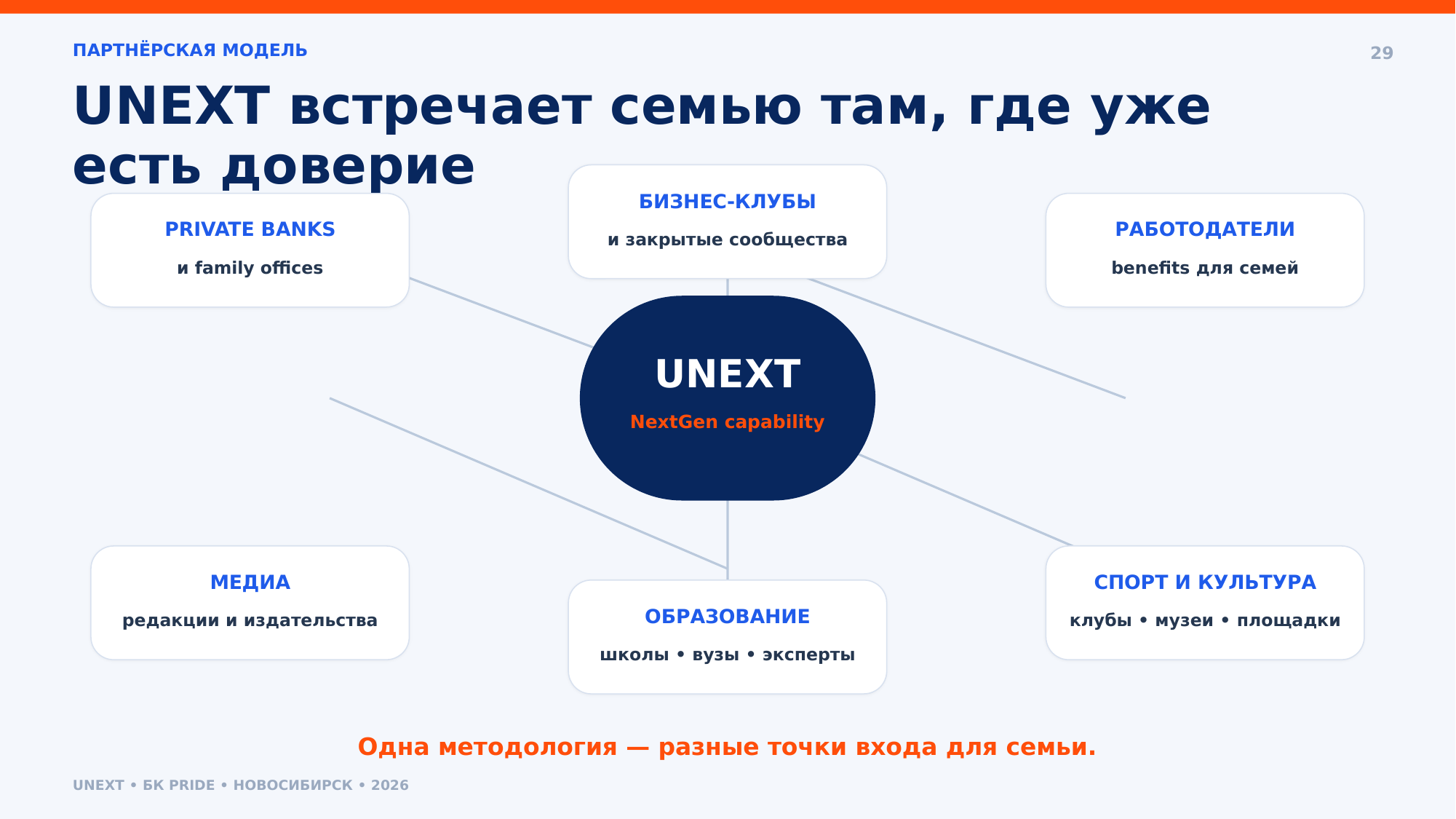

ПАРТНЁРСКАЯ МОДЕЛЬ
29
UNEXT встречает семью там, где уже есть доверие

БИЗНЕС-КЛУБЫ

PRIVATE BANKS

РАБОТОДАТЕЛИ
и закрытые сообщества

и family offices
benefits для семей

UNEXT

NextGen capability

МЕДИА
СПОРТ И КУЛЬТУРА

ОБРАЗОВАНИЕ
редакции и издательства
клубы • музеи • площадки
школы • вузы • эксперты
Одна методология — разные точки входа для семьи.
UNEXT • БК PRIDE • НОВОСИБИРСК • 2026